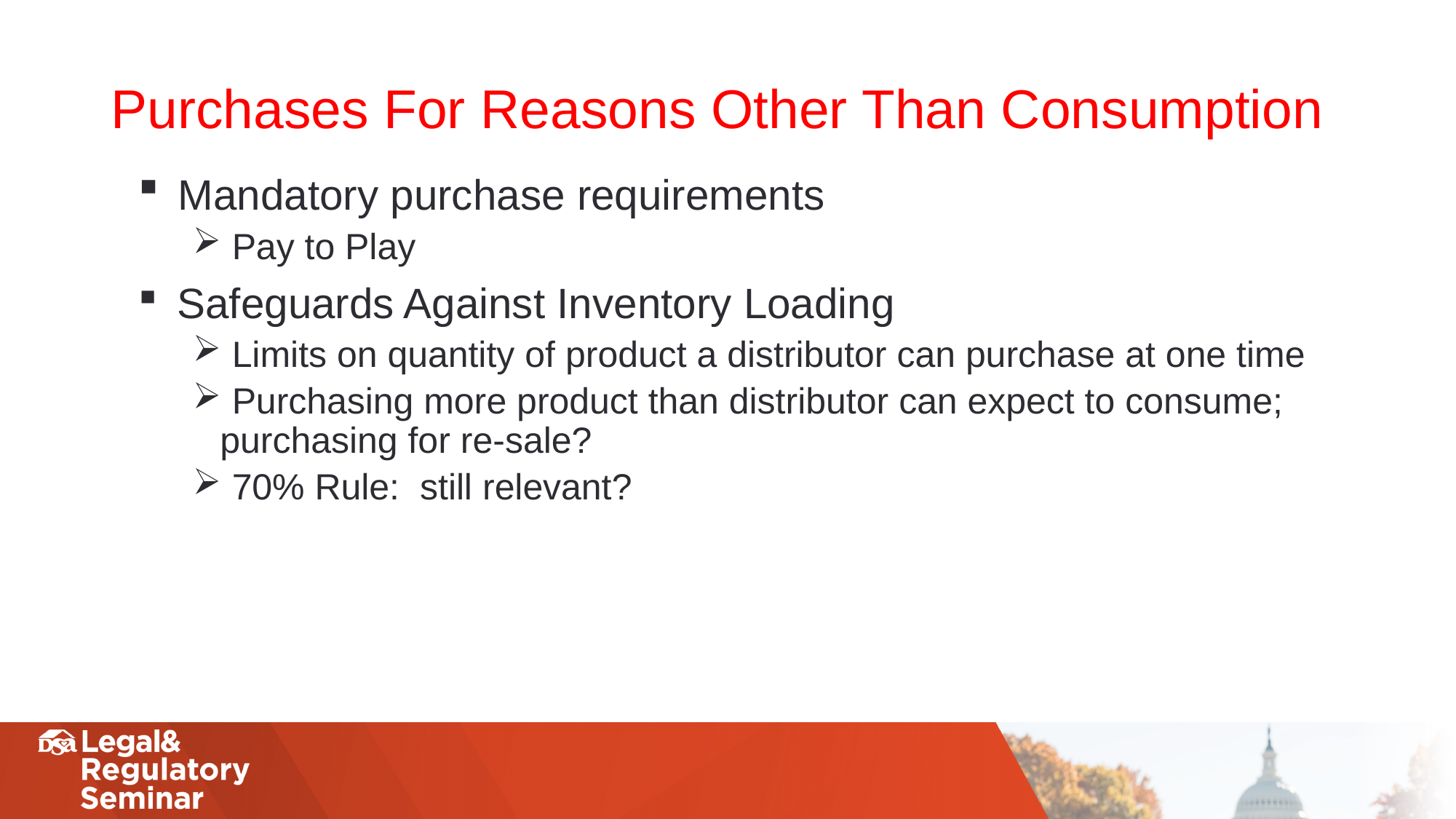

# Purchases For Reasons Other Than Consumption
 Mandatory purchase requirements
 Pay to Play
 Safeguards Against Inventory Loading
 Limits on quantity of product a distributor can purchase at one time
 Purchasing more product than distributor can expect to consume; purchasing for re-sale?
 70% Rule:  still relevant?